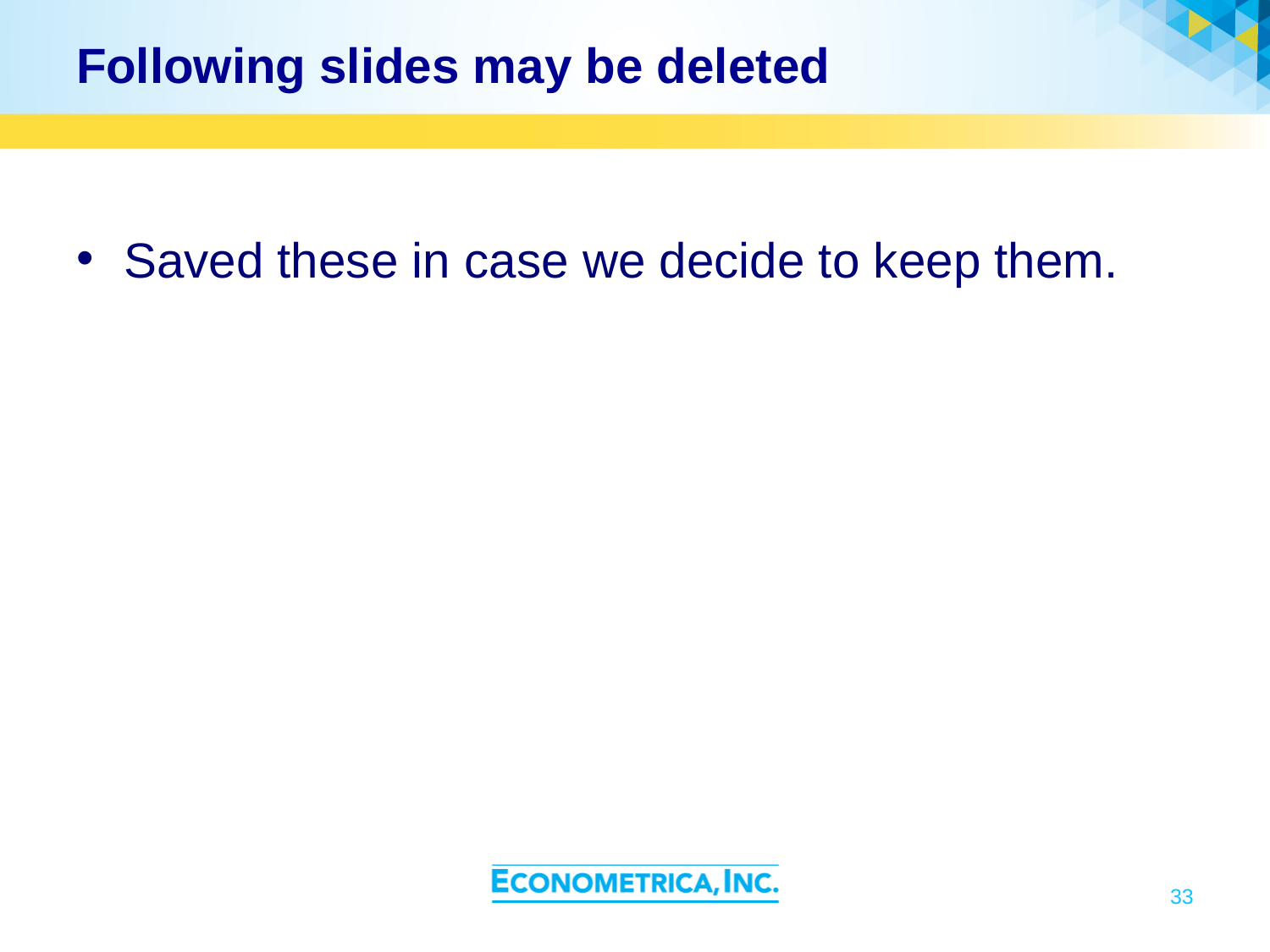

# Following slides may be deleted
Saved these in case we decide to keep them.
33